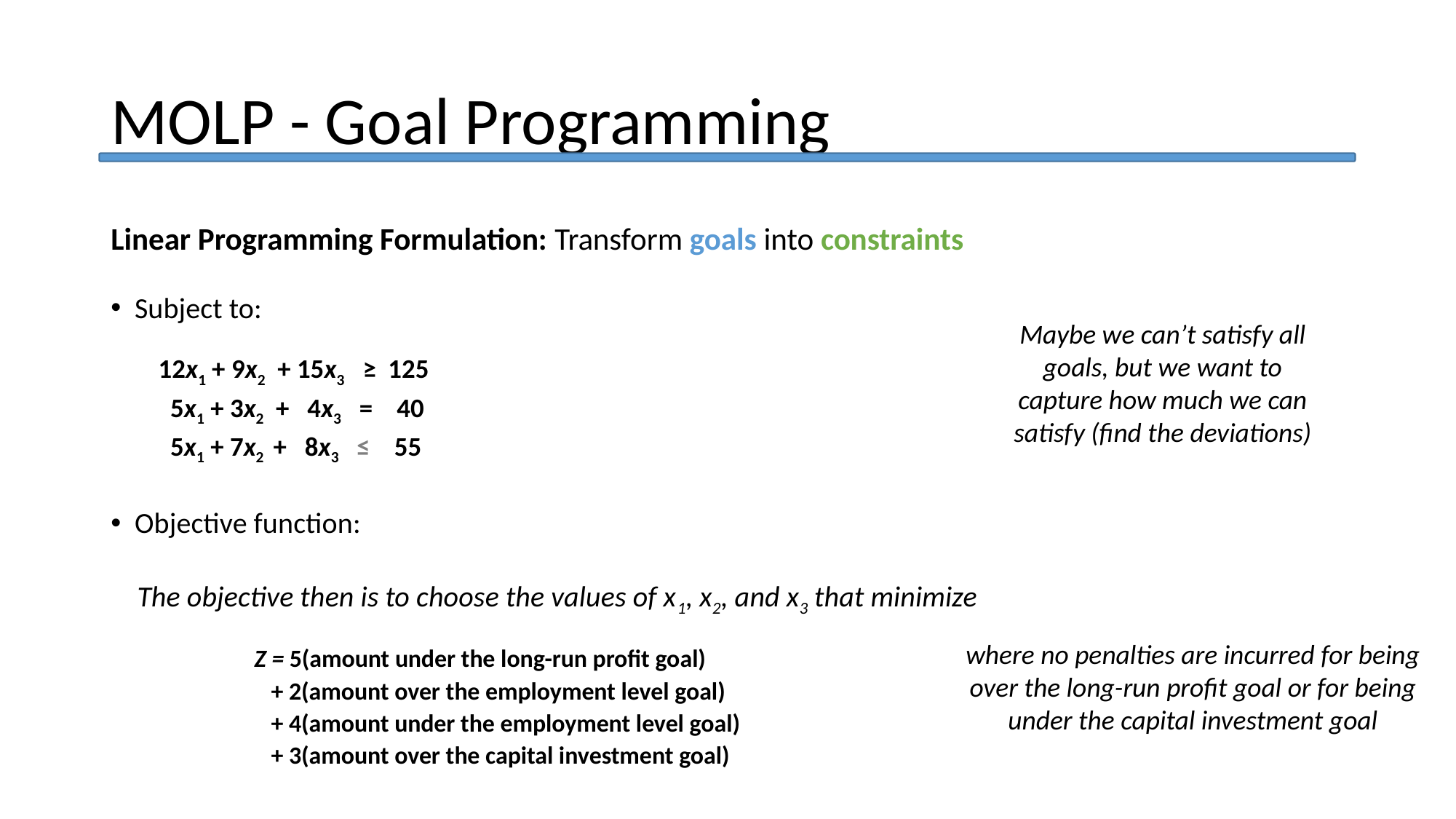

MOLP - Goal Programming

Linear Programming Formulation: Transform goals into constraints

Subject to:

12x1 + 9x2  + 15x3   ≥  125
  5x1 + 3x2  +   4x3   =    40
  5x1 + 7x2  +   8x3   ≤    55

Objective function:

    The objective then is to choose the values of x1, x2, and x3 that minimize

                 Z = 5(amount under the long-run profit goal)
                    + 2(amount over the employment level goal)
                    + 4(amount under the employment level goal)
                    + 3(amount over the capital investment goal)

Maybe we can’t satisfy all goals, but we want to capture how much we can satisfy (find the deviations)
where no penalties are incurred for being over the long-run profit goal or for being under the capital investment goal